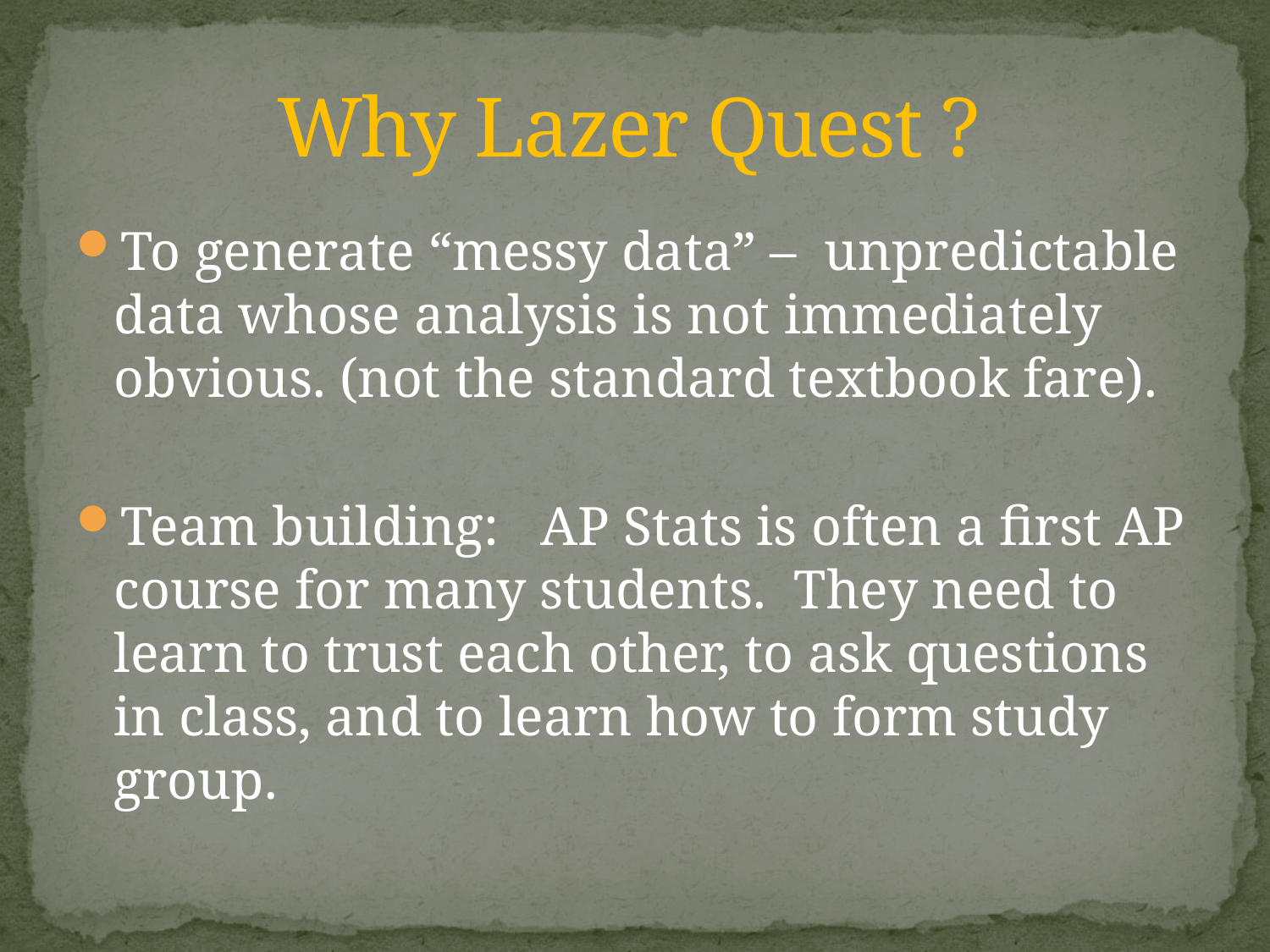

# Why Lazer Quest ?
To generate “messy data” –  unpredictable data whose analysis is not immediately obvious. (not the standard textbook fare).

Team building:   AP Stats is often a first AP course for many students.  They need to learn to trust each other, to ask questions in class, and to learn how to form study group.